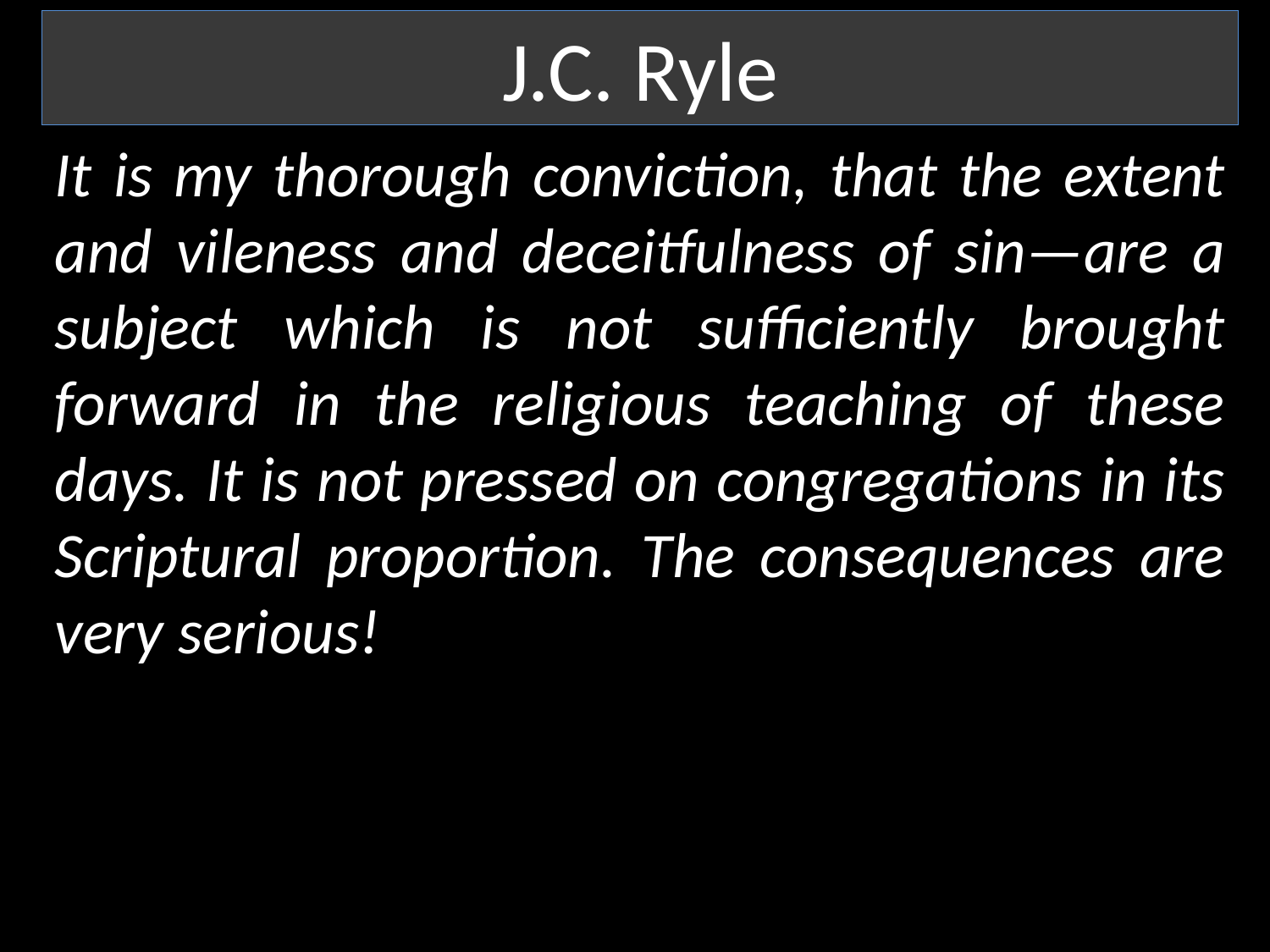

J.C. Ryle
It is my thorough conviction, that the extent and vileness and deceitfulness of sin—are a subject which is not sufficiently brought forward in the religious teaching of these days. It is not pressed on congregations in its Scriptural proportion. The consequences are very serious!